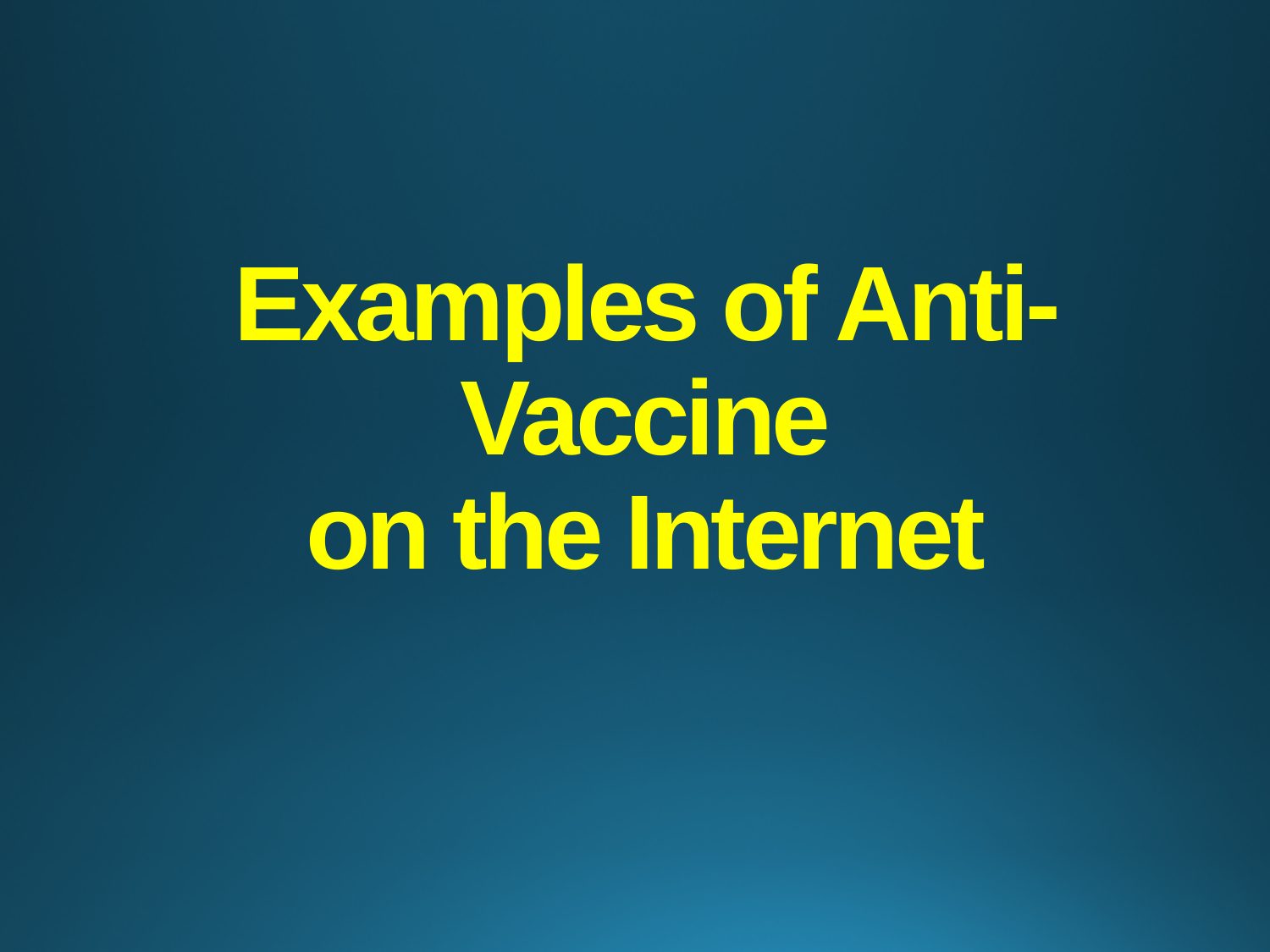

# Examples of Anti-Vaccine on the Internet